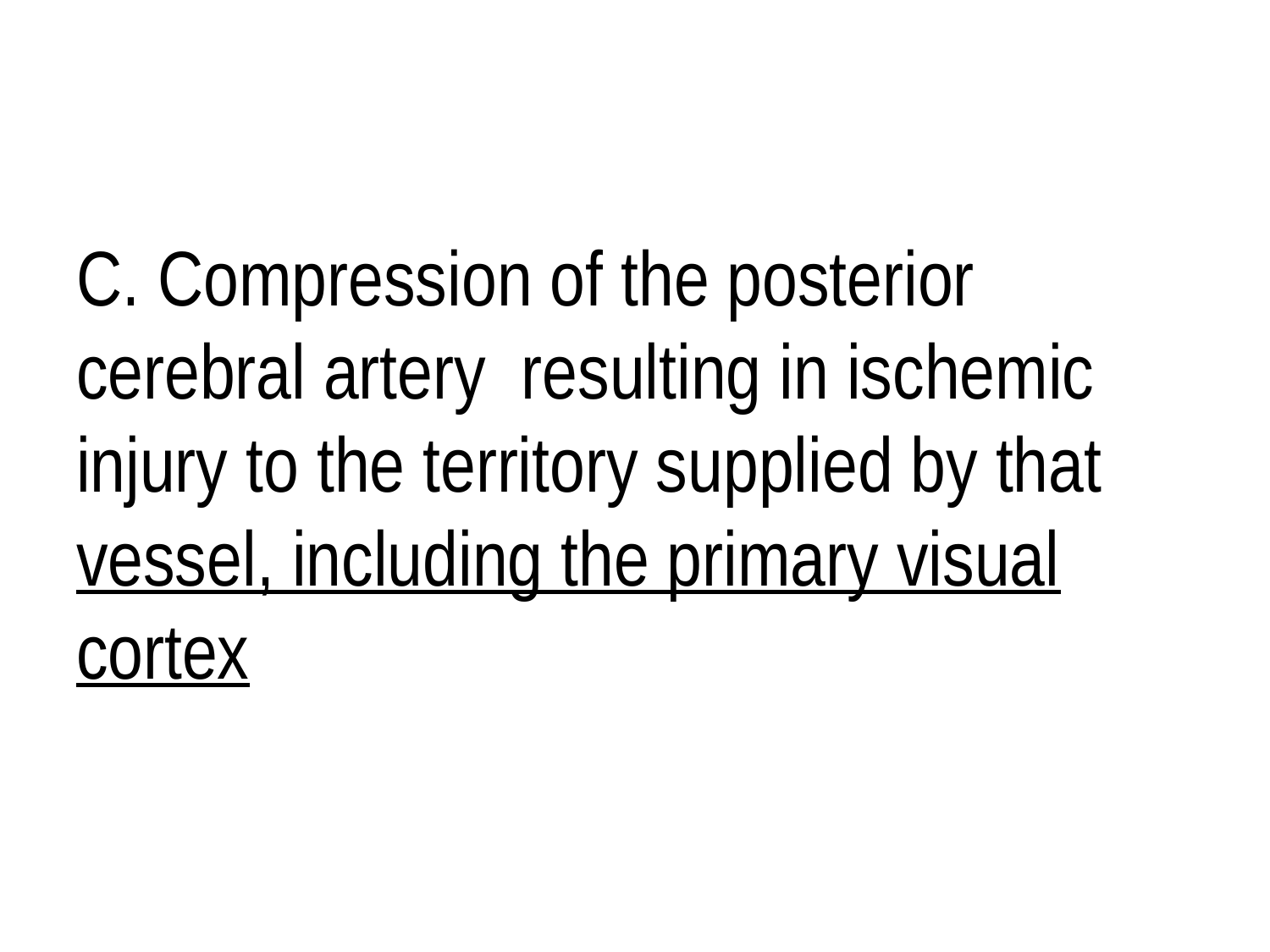

#
C. Compression of the posterior cerebral artery  resulting in ischemic injury to the territory supplied by that vessel, including the primary visual cortex